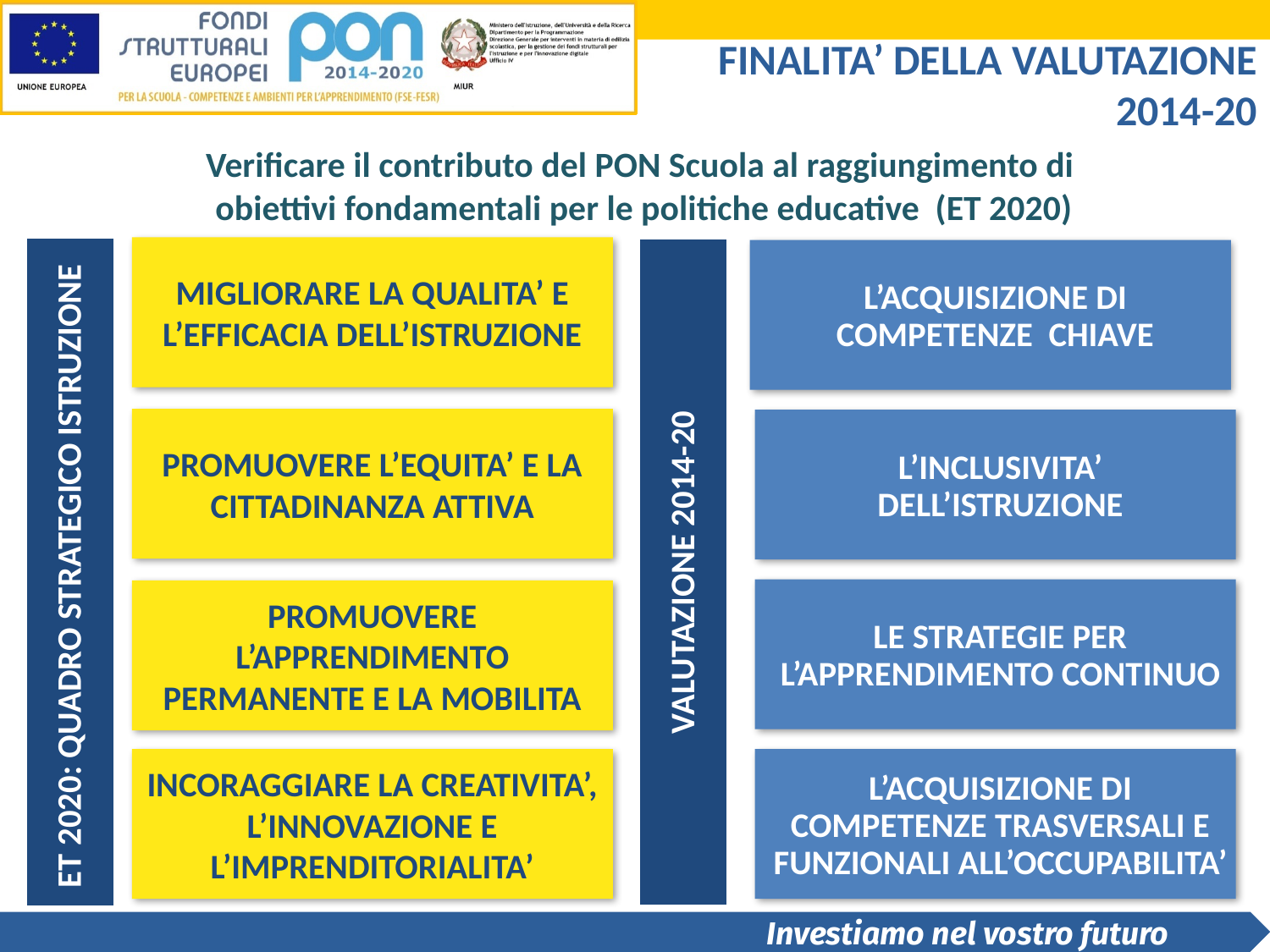

FINALITA’ DELLA VALUTAZIONE 2014-20
Verificare il contributo del PON Scuola al raggiungimento di
 obiettivi fondamentali per le politiche educative  (ET 2020)
ET 2020: QUADRO STRATEGICO ISTRUZIONE
MIGLIORARE LA QUALITA’ E L’EFFICACIA DELL’ISTRUZIONE
VALUTAZIONE 2014-20

L’ACQUISIZIONE DI COMPETENZE  CHIAVE

PROMUOVERE L’EQUITA’ E LA CITTADINANZA ATTIVA

L’INCLUSIVITA’ DELL’ISTRUZIONE

PROMUOVERE L’EQUITA’ E LA CITTADINANZA ATTIVA

LE STRATEGIE PER L’APPRENDIMENTO CONTINUO

PROMUOVERE L’APPRENDIMENTO PERMANENTE E LA MOBILITA
INCORAGGIARE LA CREATIVITA’, L’INNOVAZIONE E L’IMPRENDITORIALITA’

L’ACQUISIZIONE DI COMPETENZE TRASVERSALI E FUNZIONALI ALL’OCCUPABILITA’